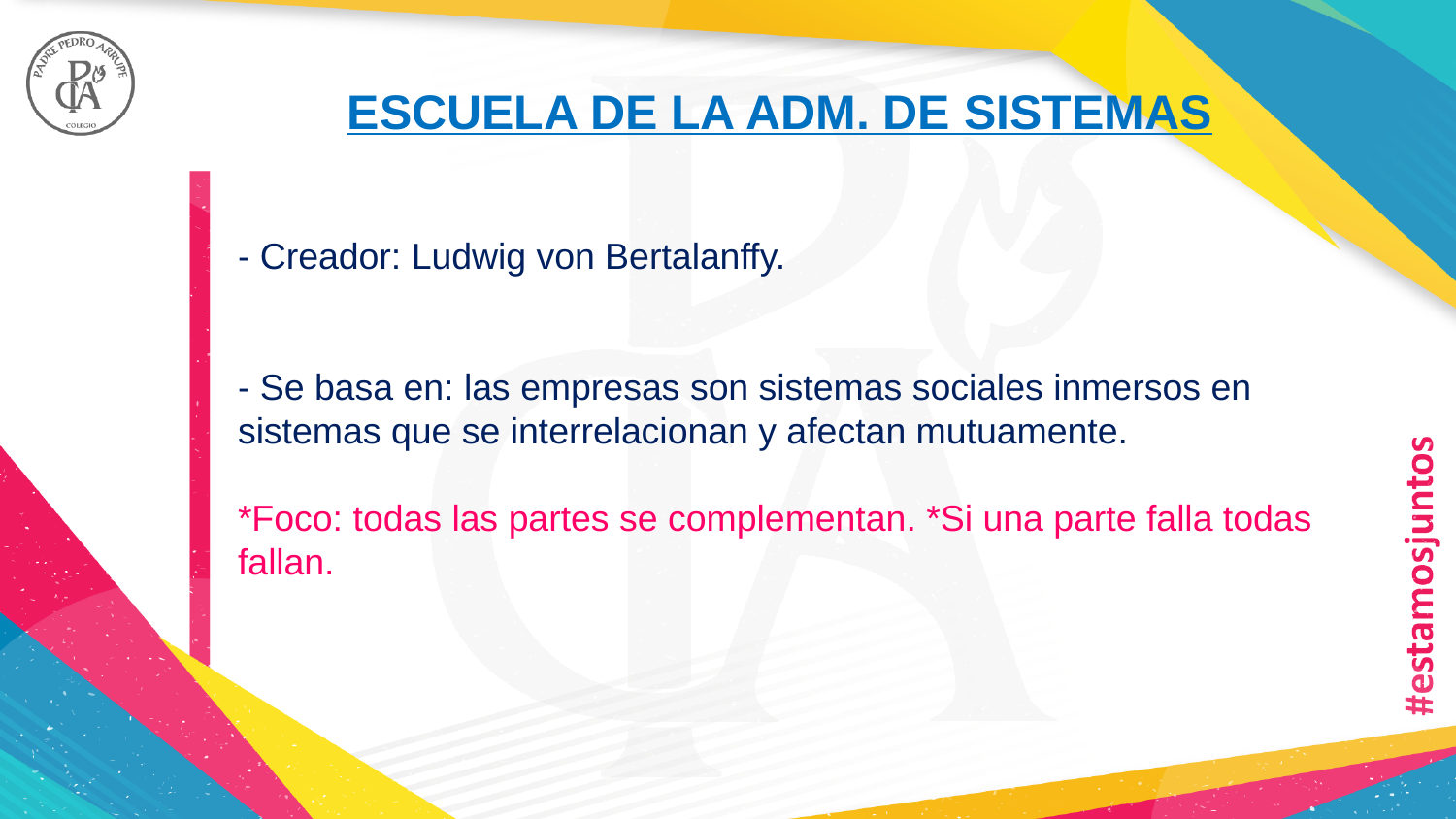

ESCUELA DE LA ADM. DE SISTEMAS
- Creador: Ludwig von Bertalanffy.

- Se basa en: las empresas son sistemas sociales inmersos en sistemas que se interrelacionan y afectan mutuamente.

*Foco: todas las partes se complementan. *Si una parte falla todas fallan.